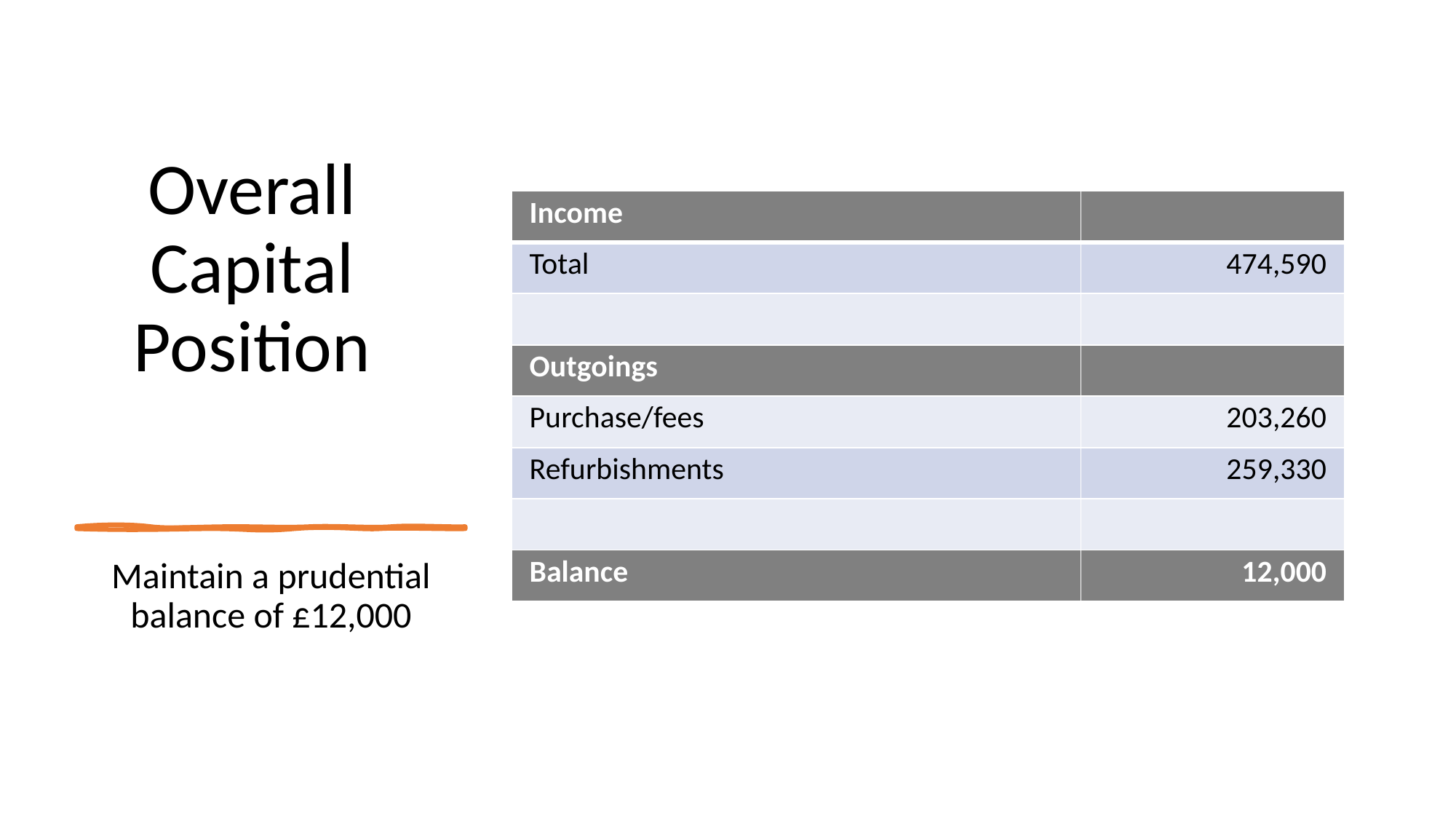

# Overall Capital Position
| Income |  |
| --- | --- |
| Total | 474,590 |
|  |  |
| Outgoings |  |
| Purchase/fees | 203,260 |
| Refurbishments | 259,330 |
|  |  |
| Balance | 12,000 |

Maintain a prudential balance of £12,000